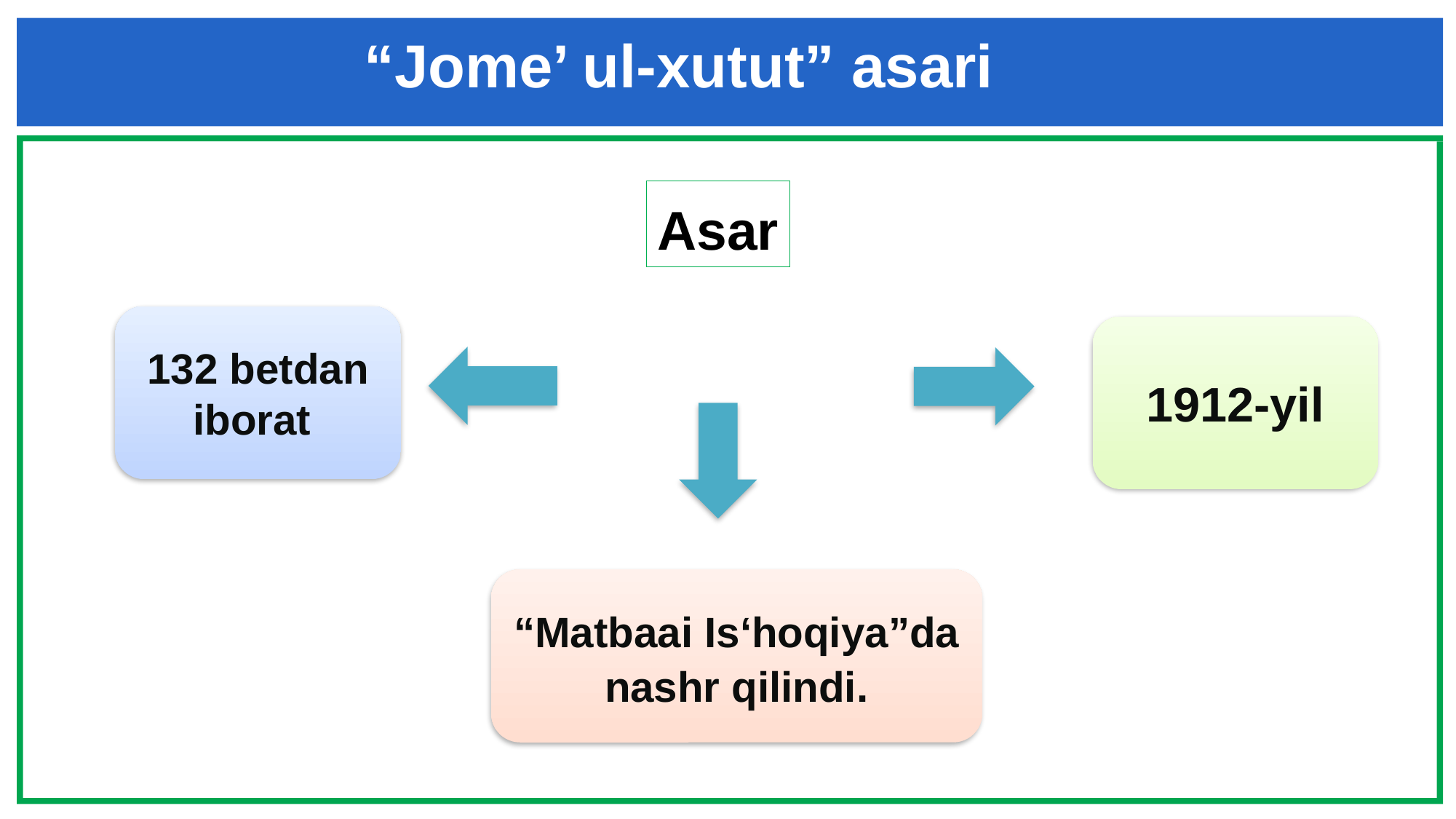

“Jome’ ul-xutut” asari

Asar
132 betdan iborat
1912-yil

“Matbaai Is‘hoqiya”da nashr qilindi.